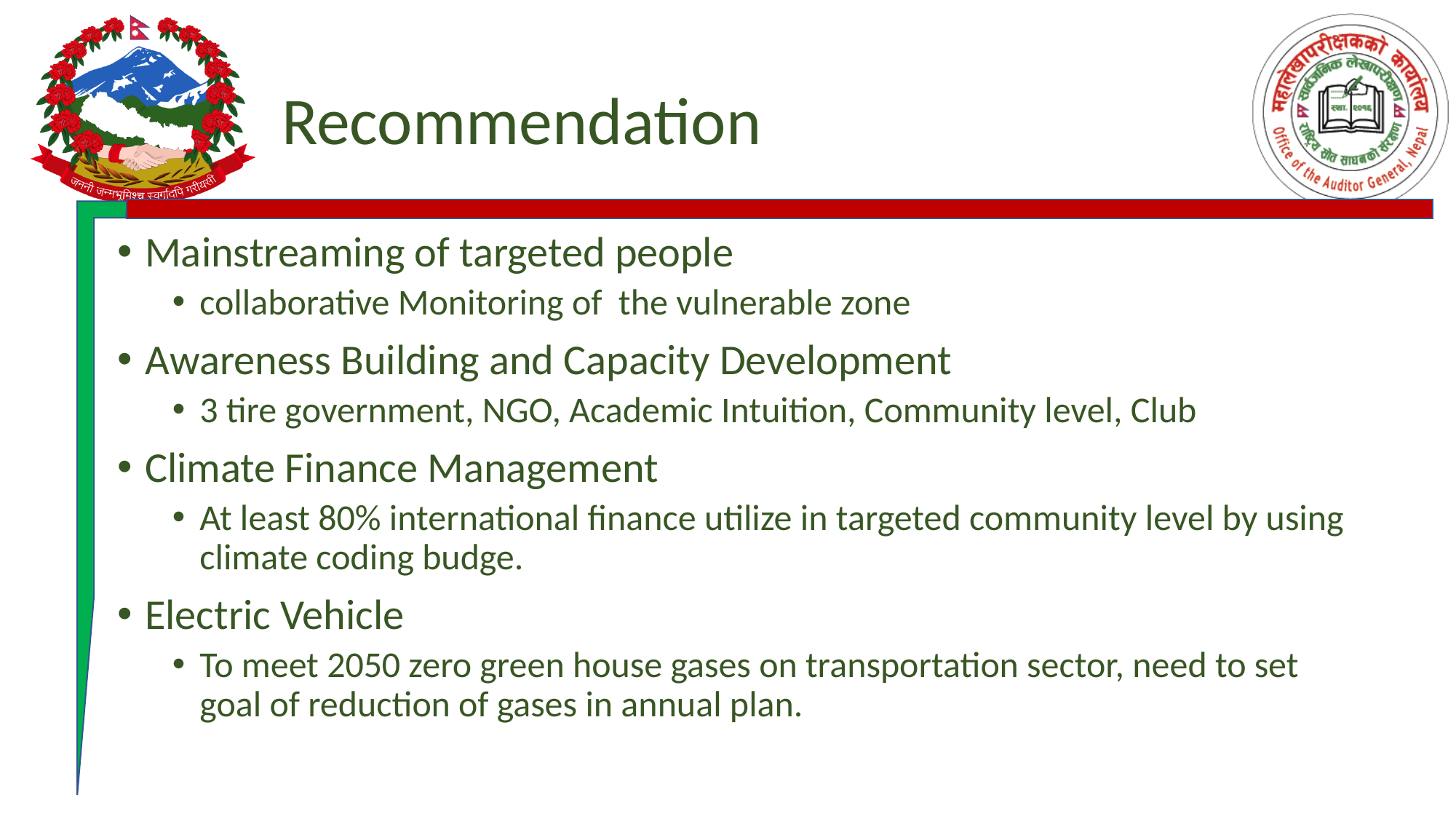

# Recommendation
Mainstreaming of targeted people
collaborative Monitoring of  the vulnerable zone
Awareness Building and Capacity Development
3 tire government, NGO, Academic Intuition, Community level, Club
Climate Finance Management
At least 80% international finance utilize in targeted community level by using climate coding budge.
Electric Vehicle
To meet 2050 zero green house gases on transportation sector, need to set goal of reduction of gases in annual plan.